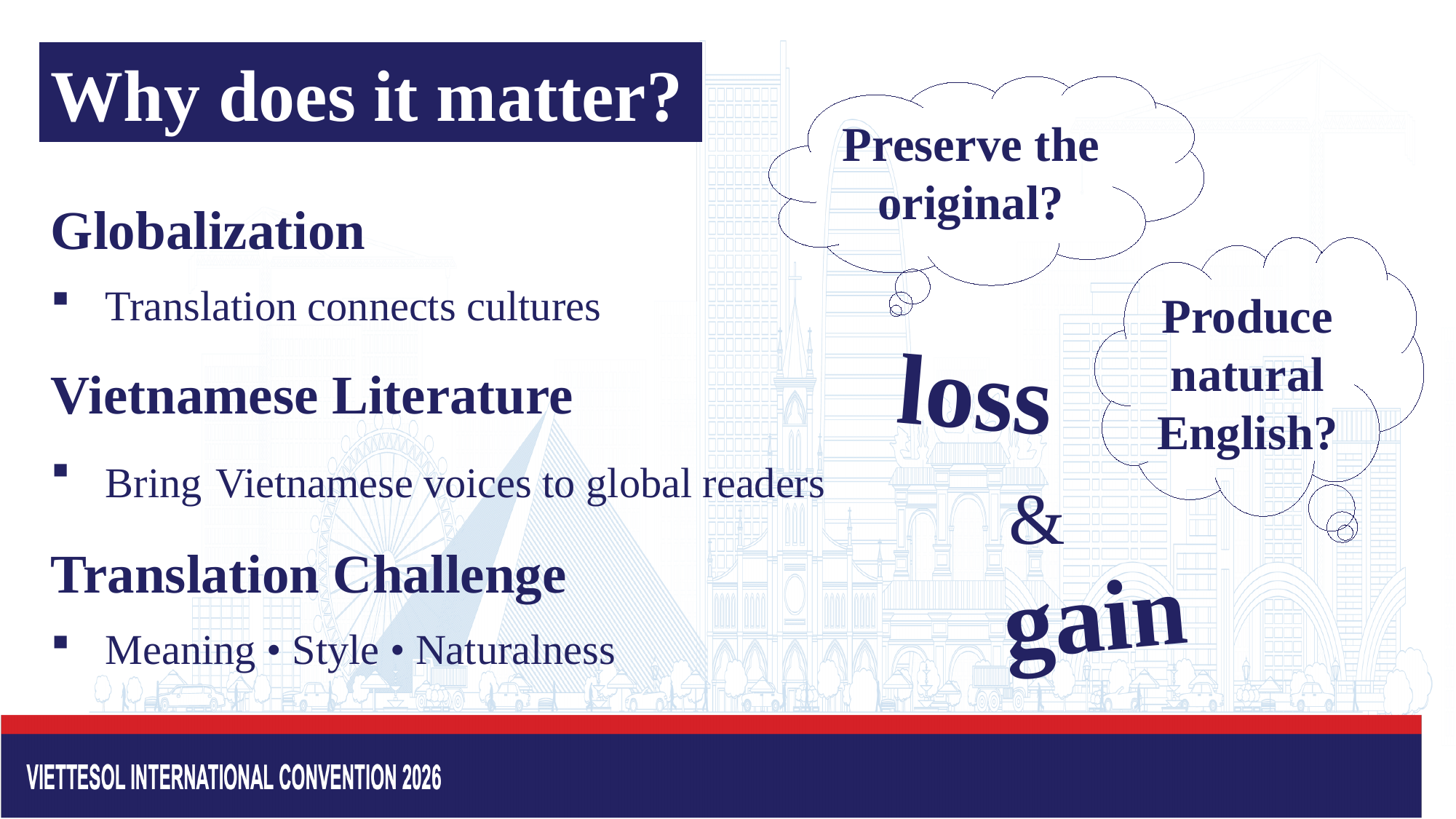

Why does it matter?
Preserve the original?
Globalization
Translation connects cultures
Produce natural English?
loss
Vietnamese Literature
Bring Vietnamese voices to global readers
&
Translation Challenge
Meaning • Style • Naturalness
gain